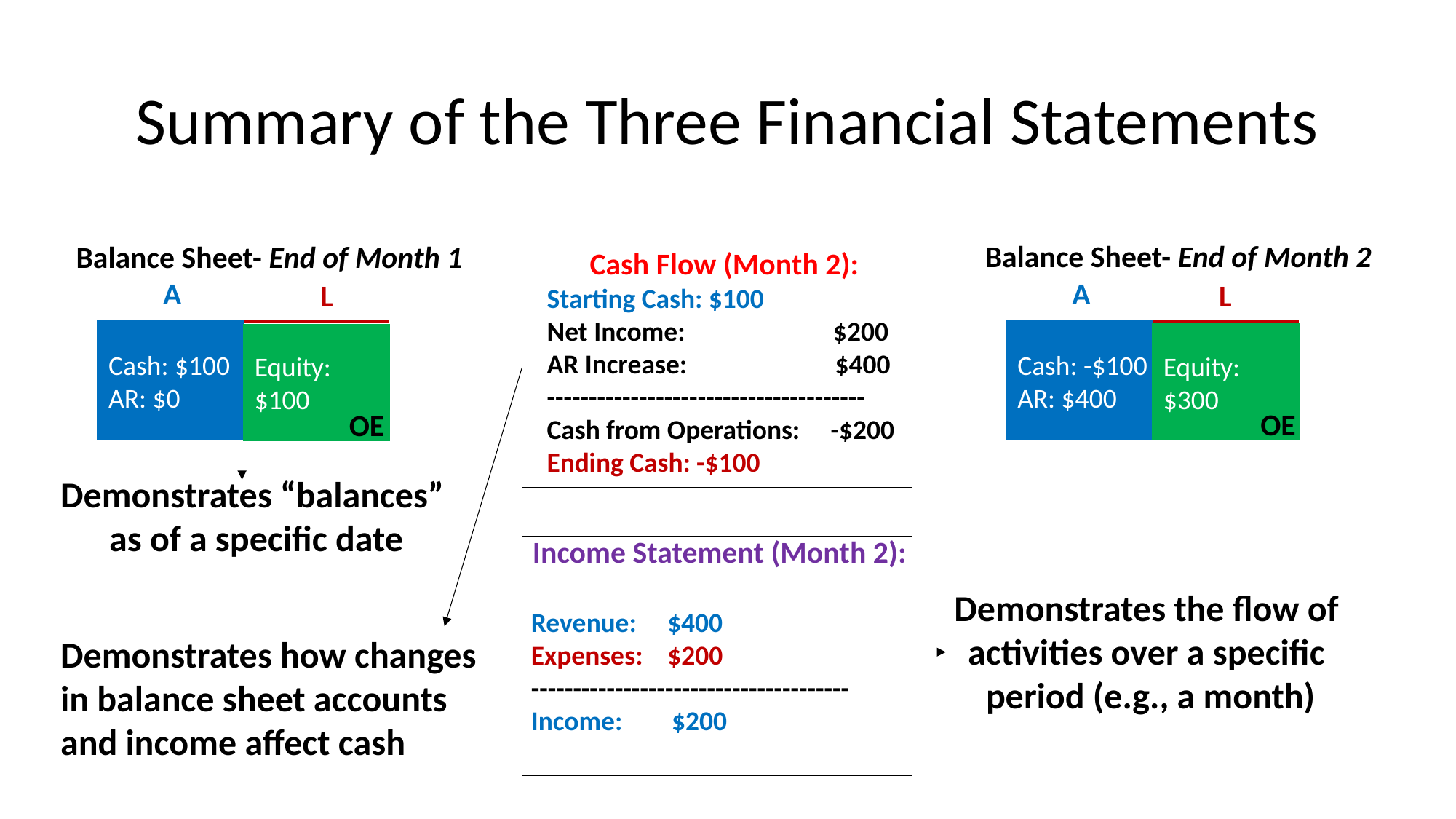

# Summary of the Three Financial Statements
Balance Sheet- End of Month 2
Balance Sheet- End of Month 1
Cash Flow (Month 2):
Starting Cash: $100
Net Income:                        $200
AR Increase:                        $400
--------------------------------------
Cash from Operations:     -$200
Ending Cash: -$100

A
A
L
L
Cash: -$100
AR: $400
Cash: $100
AR: $0
Equity: $300
Equity: $100
OE
OE
Demonstrates “balances”
as of a specific date
Income Statement (Month 2):

Revenue:     $400
Expenses:    $200
--------------------------------------
Income:        $200

Demonstrates the flow of
activities over a specific
period (e.g., a month)
Demonstrates how changes
in balance sheet accounts
and income affect cash